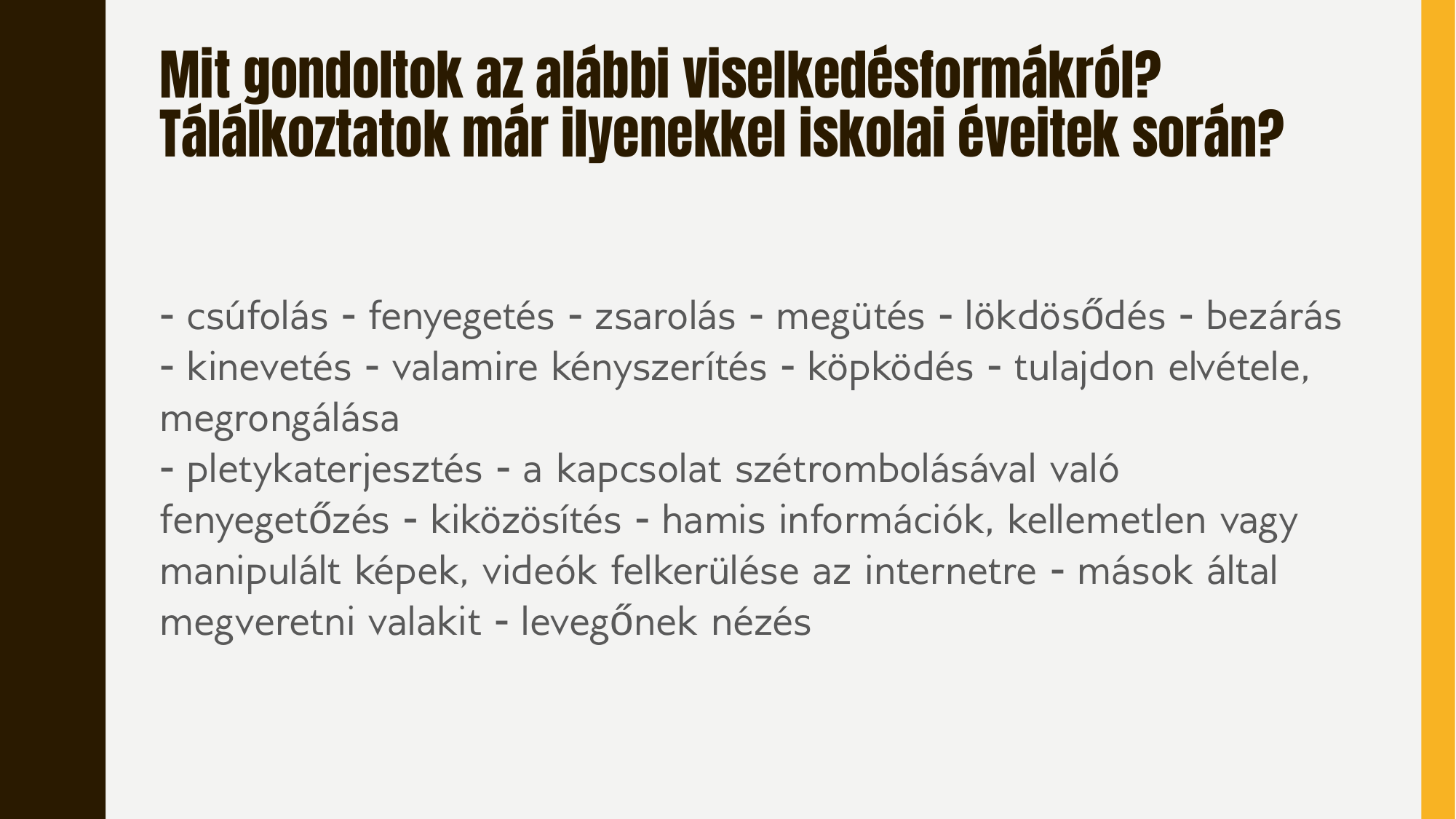

Mit gondoltok az alábbi viselkedésformákról? Tálálkoztatok már ilyenekkel iskolai éveitek során?
− csúfolás − fenyegetés − zsarolás − megütés − lökdösődés − bezárás − kinevetés − valamire kényszerítés − köpködés − tulajdon elvétele, megrongálása
− pletykaterjesztés − a kapcsolat szétrombolásával való fenyegetőzés − kiközösítés − hamis információk, kellemetlen vagy manipulált képek, videók felkerülése az internetre − mások által megveretni valakit − levegőnek nézés